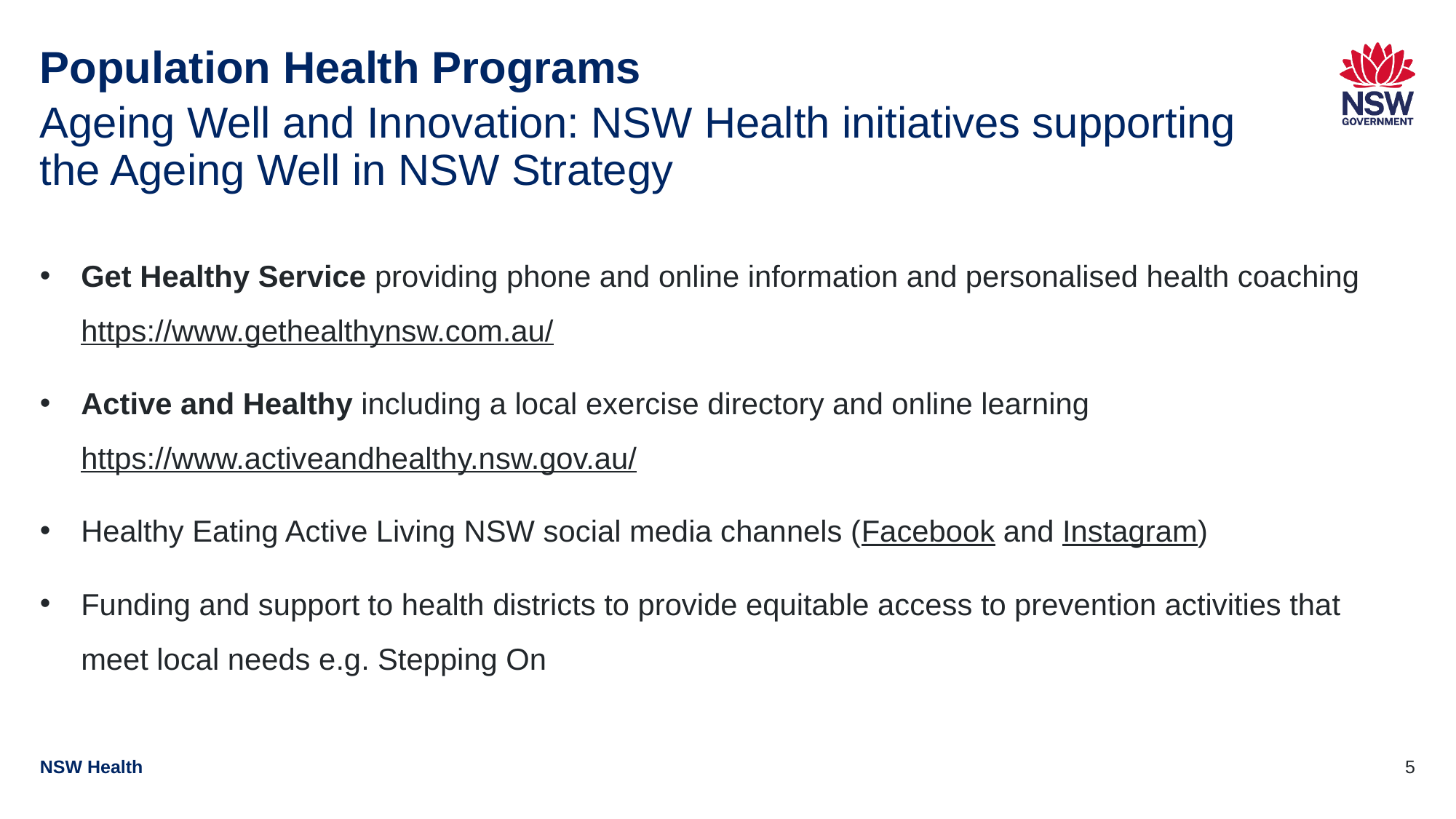

Population Health Programs
Ageing Well and Innovation: NSW Health initiatives supporting the Ageing Well in NSW Strategy
Get Healthy Service providing phone and online information and personalised health coaching https://www.gethealthynsw.com.au/
Active and Healthy including a local exercise directory and online learning https://www.activeandhealthy.nsw.gov.au/
Healthy Eating Active Living NSW social media channels (Facebook and Instagram)
Funding and support to health districts to provide equitable access to prevention activities that meet local needs e.g. Stepping On

NSW Health
5